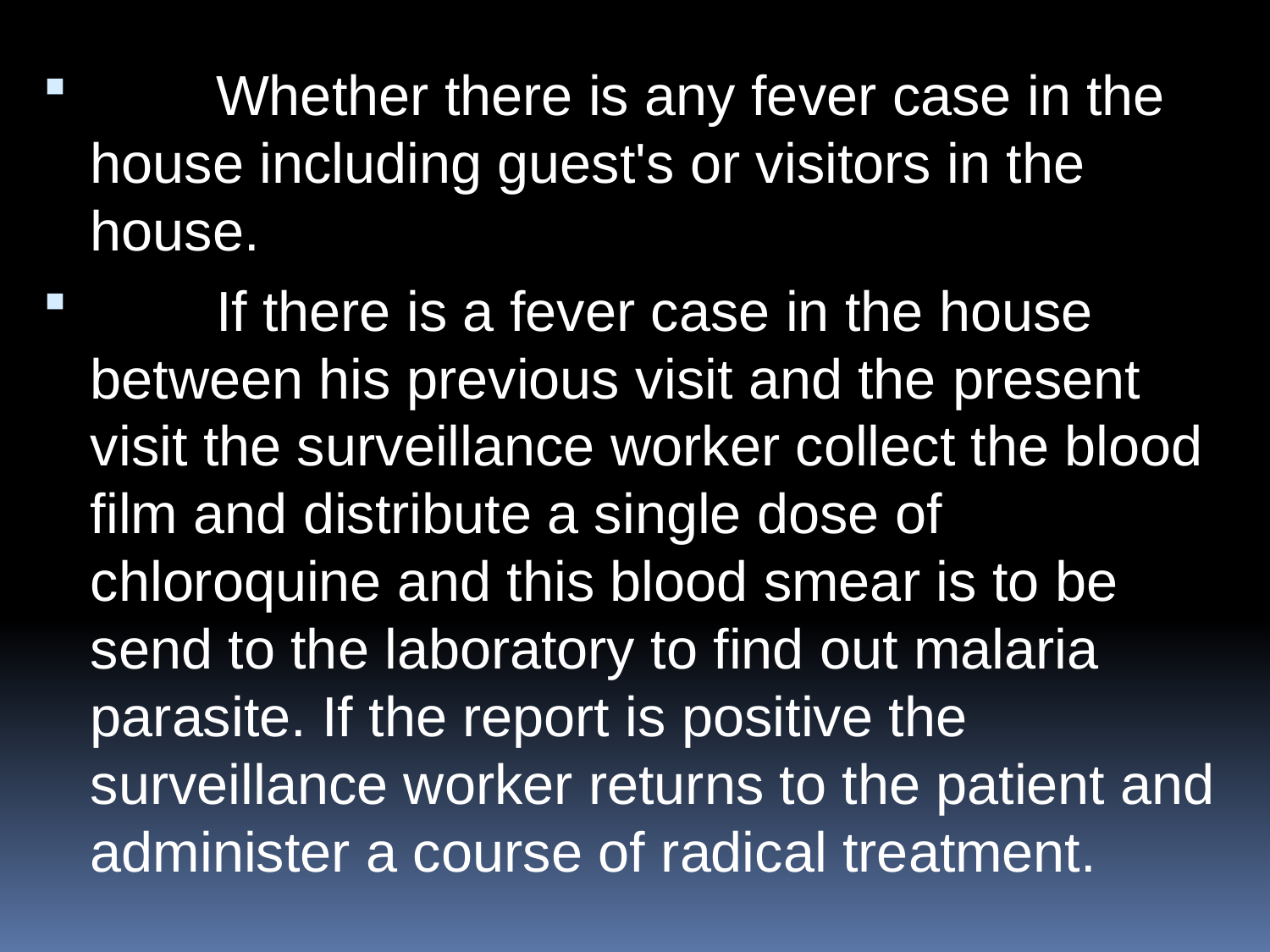

# Whether there is any fever case in the house including guest's or visitors in the house.
        If there is a fever case in the house between his previous visit and the present visit the surveillance worker collect the blood film and distribute a single dose of chloroquine and this blood smear is to be send to the laboratory to find out malaria parasite. If the report is positive the surveillance worker returns to the patient and administer a course of radical treatment.